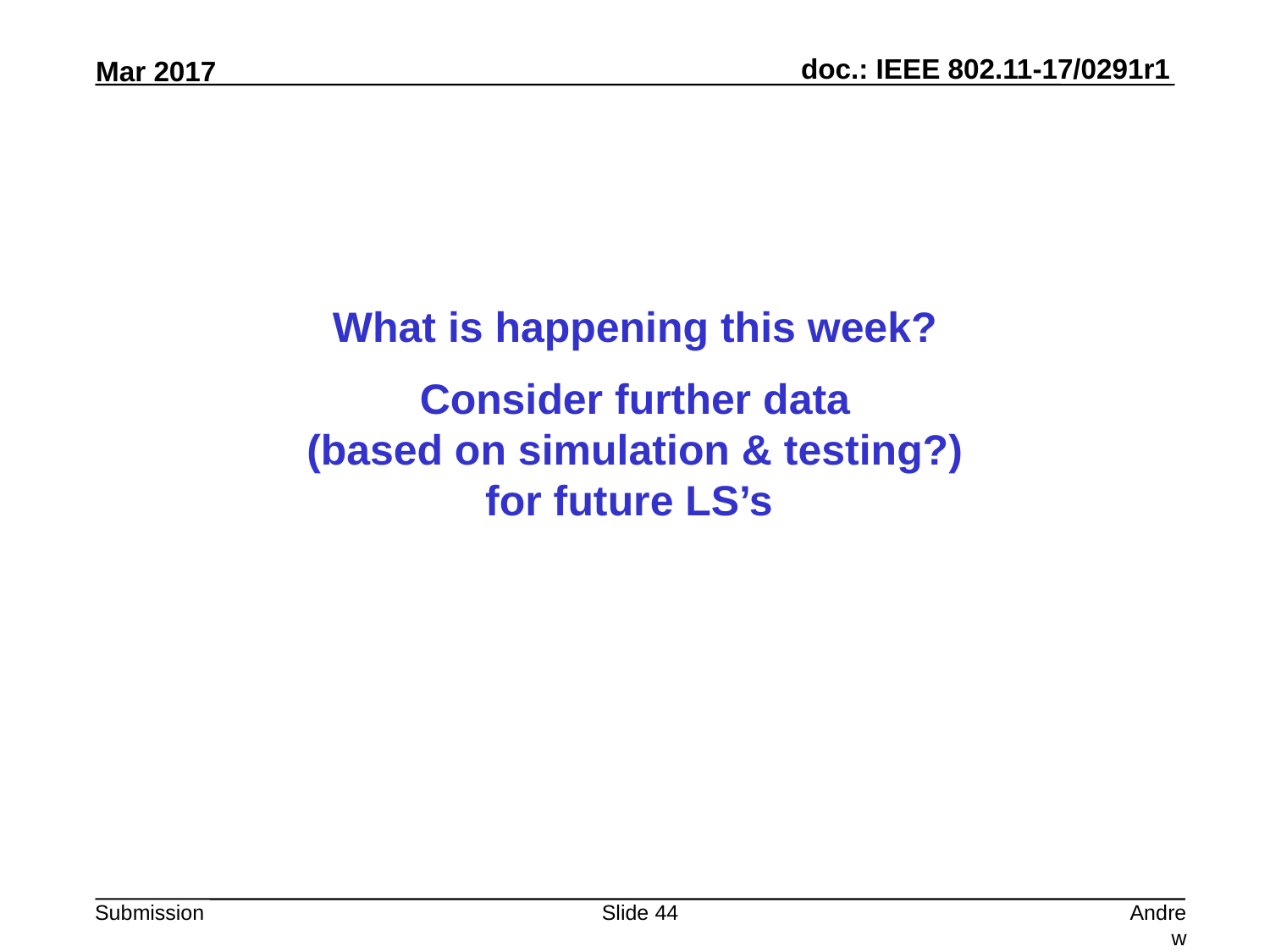

What is happening this week?
Consider further data
(based on simulation & testing?)
for future LS’s
Slide 44
Andrew Myles, Cisco